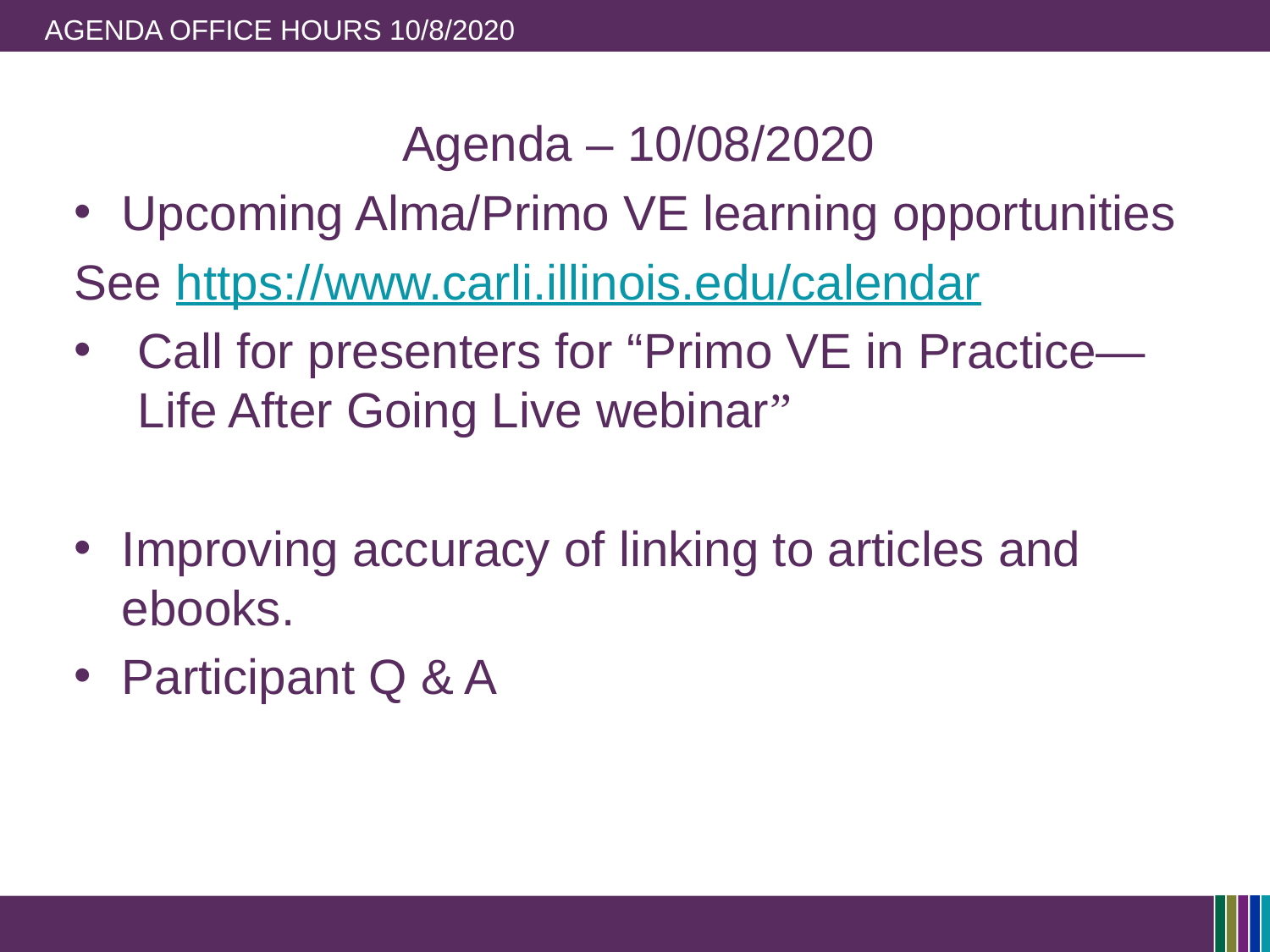

# Agenda Office Hours 10/8/2020
Agenda – 10/08/2020
Upcoming Alma/Primo VE learning opportunities
See https://www.carli.illinois.edu/calendar
Call for presenters for “Primo VE in Practice—Life After Going Live webinar”

Improving accuracy of linking to articles and ebooks.
Participant Q & A